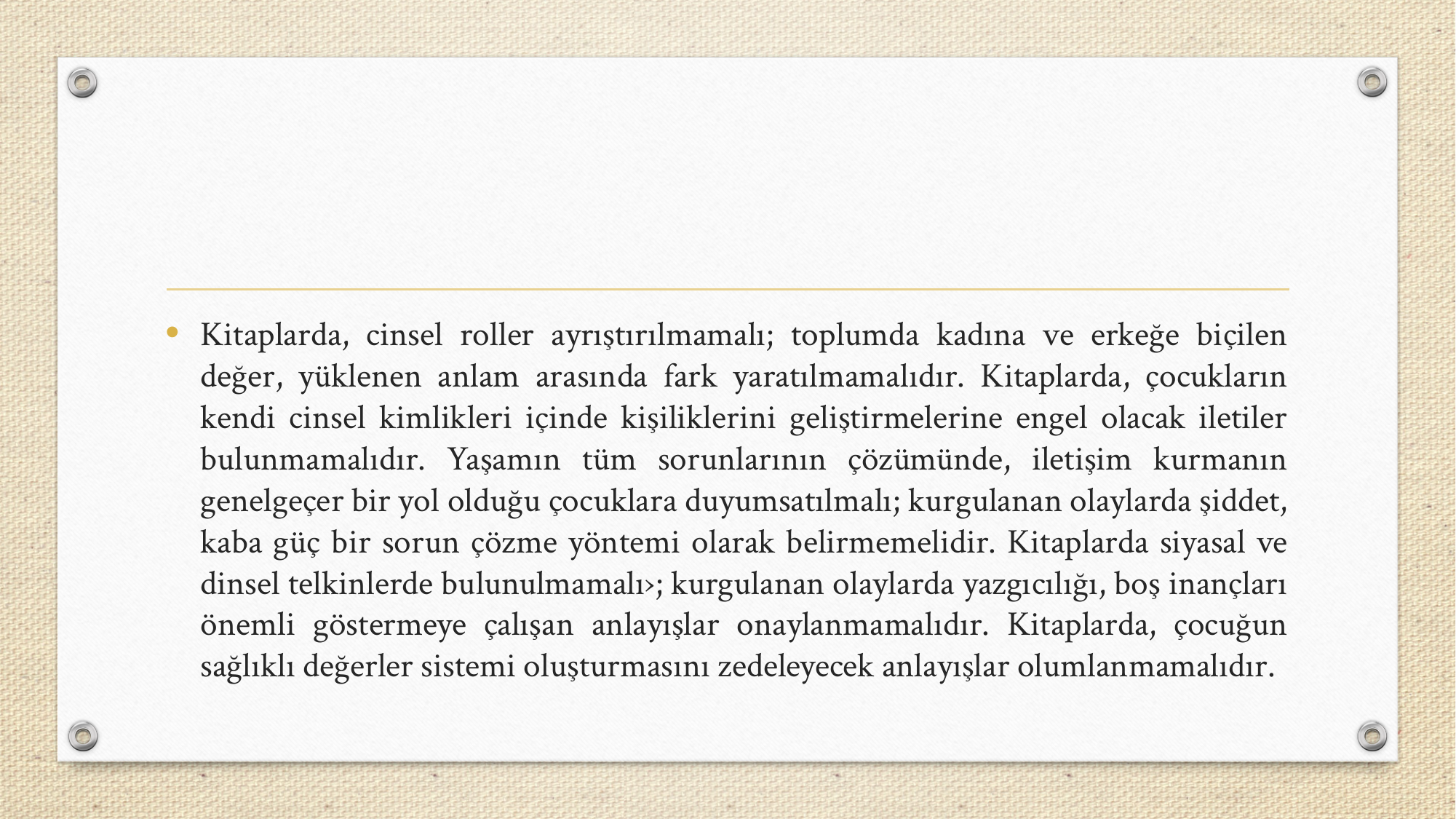

Kitaplarda, cinsel roller ayrıştırılmamalı; toplumda kadına ve erkeğe biçilen değer, yüklenen anlam arasında fark yaratılmamalıdır. Kitaplarda, çocukların kendi cinsel kimlikleri içinde kişiliklerini geliştirmelerine engel olacak iletiler bulunmamalıdır. Yaşamın tüm sorunlarının çözümünde, iletişim kurmanın genelgeçer bir yol olduğu çocuklara duyumsatılmalı; kurgulanan olaylarda şiddet, kaba güç bir sorun çözme yöntemi olarak belirmemelidir. Kitaplarda siyasal ve dinsel telkinlerde bulunulmamalı›; kurgulanan olaylarda yazgıcılığı, boş inançları önemli göstermeye çalışan anlayışlar onaylanmamalıdır. Kitaplarda, çocuğun sağlıklı değerler sistemi oluşturmasını zedeleyecek anlayışlar olumlanmamalıdır.